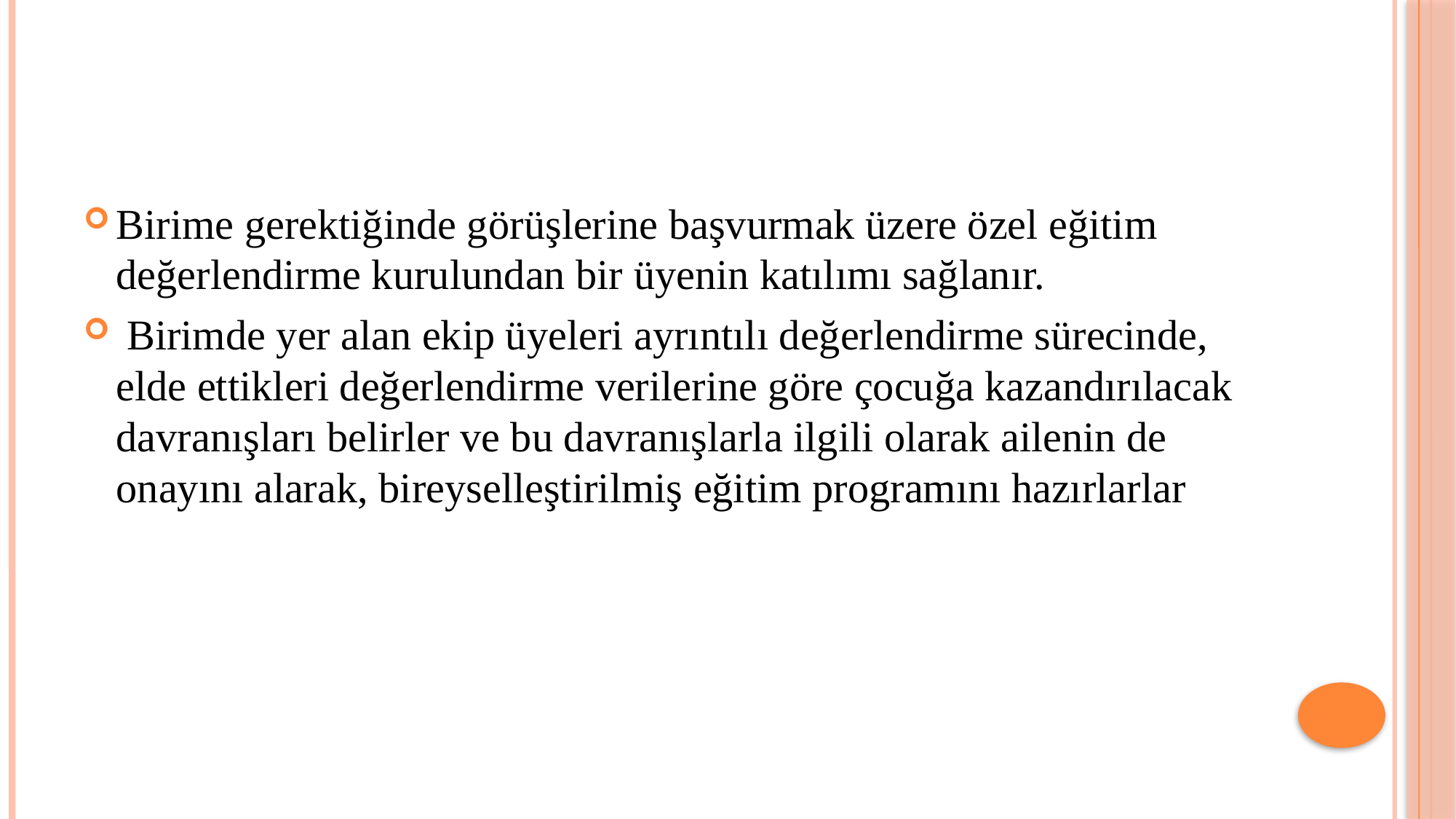

#
Birime gerektiğinde görüşlerine başvurmak üzere özel eğitim değerlendirme kurulundan bir üyenin katılımı sağlanır.
 Birimde yer alan ekip üyeleri ayrıntılı değerlendirme sürecinde, elde ettikleri değerlendirme verilerine göre çocuğa kazandırılacak davranışları belirler ve bu davranışlarla ilgili olarak ailenin de onayını alarak, bireyselleştirilmiş eğitim programını hazırlarlar